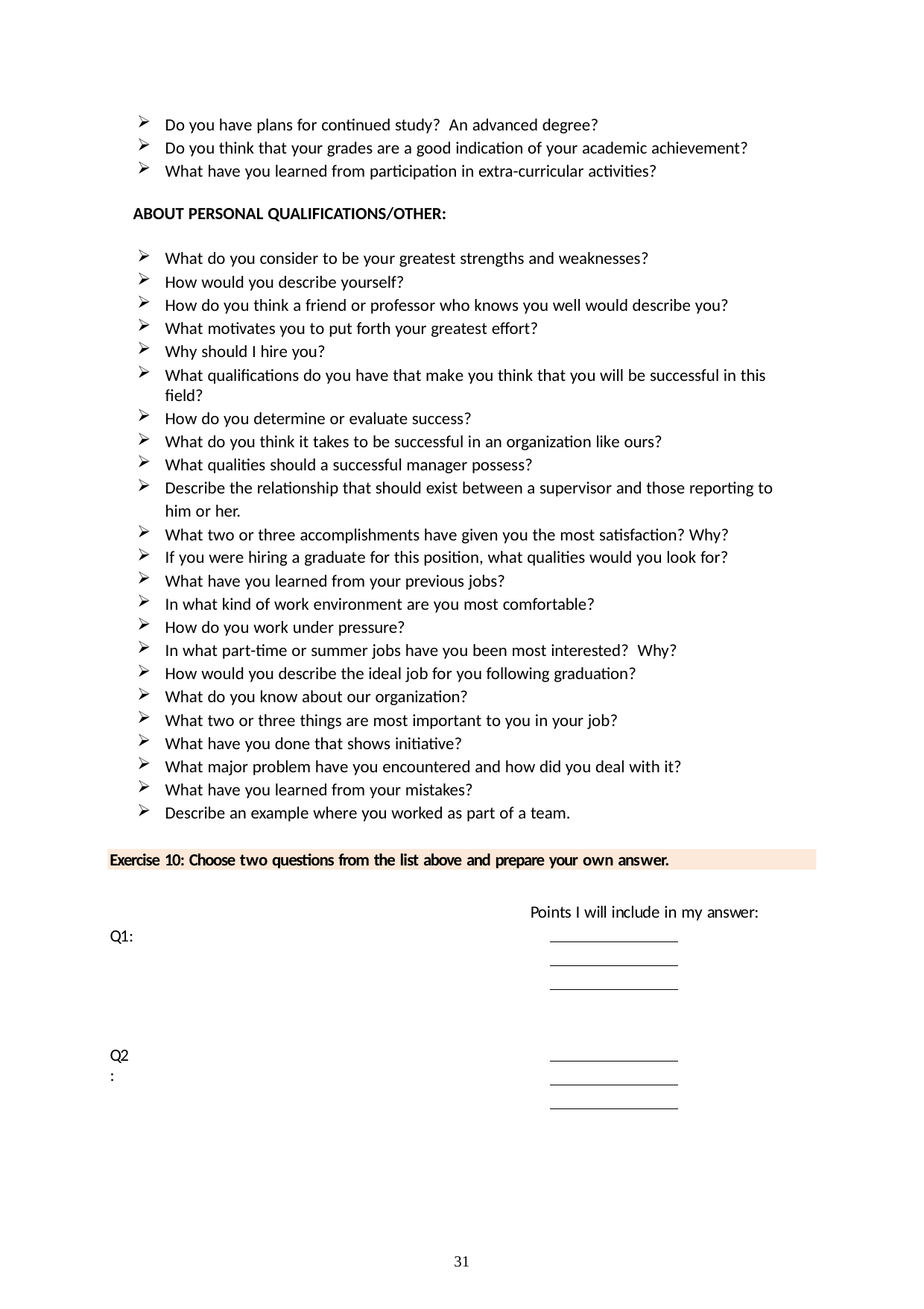

Do you have plans for continued study?  An advanced degree?
Do you think that your grades are a good indication of your academic achievement?
What have you learned from participation in extra-curricular activities?

ABOUT PERSONAL QUALIFICATIONS/OTHER:

What do you consider to be your greatest strengths and weaknesses?
How would you describe yourself?
How do you think a friend or professor who knows you well would describe you?
What motivates you to put forth your greatest effort?
Why should I hire you?
What qualifications do you have that make you think that you will be successful in this field?
How do you determine or evaluate success?
What do you think it takes to be successful in an organization like ours?
What qualities should a successful manager possess?
Describe the relationship that should exist between a supervisor and those reporting to him or her.
What two or three accomplishments have given you the most satisfaction? Why?
If you were hiring a graduate for this position, what qualities would you look for?
What have you learned from your previous jobs?
In what kind of work environment are you most comfortable?
How do you work under pressure?
In what part-time or summer jobs have you been most interested?  Why?
How would you describe the ideal job for you following graduation?
What do you know about our organization?
What two or three things are most important to you in your job?
What have you done that shows initiative?
What major problem have you encountered and how did you deal with it?
What have you learned from your mistakes?
Describe an example where you worked as part of a team.
Exercise 10: Choose two questions from the list above and prepare your own answer.
Points I will include in my answer:
Q1:

Q2:

31